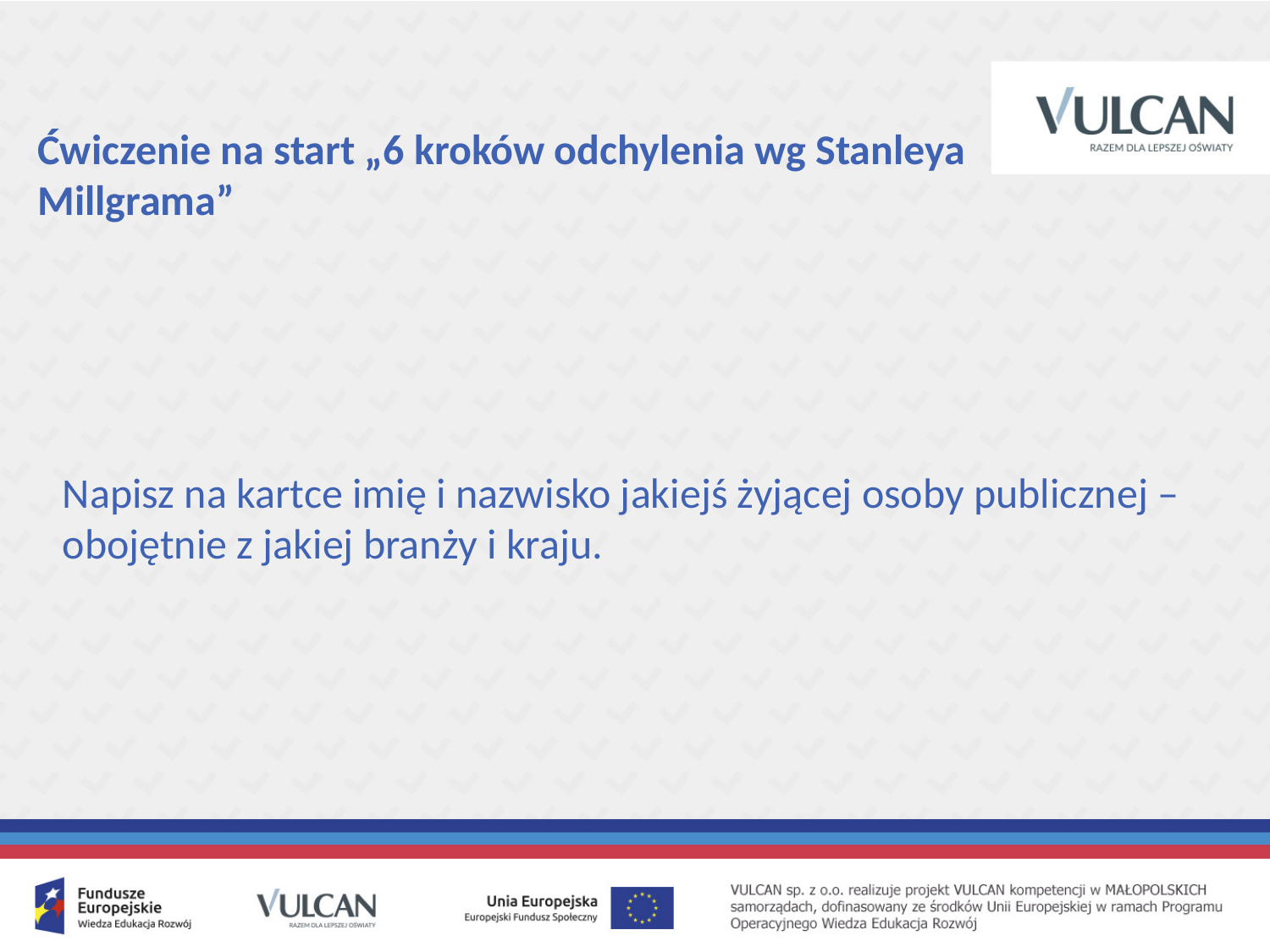

# Ćwiczenie na start „6 kroków odchylenia wg Stanleya Millgrama”

Napisz na kartce imię i nazwisko jakiejś żyjącej osoby publicznej – obojętnie z jakiej branży i kraju.